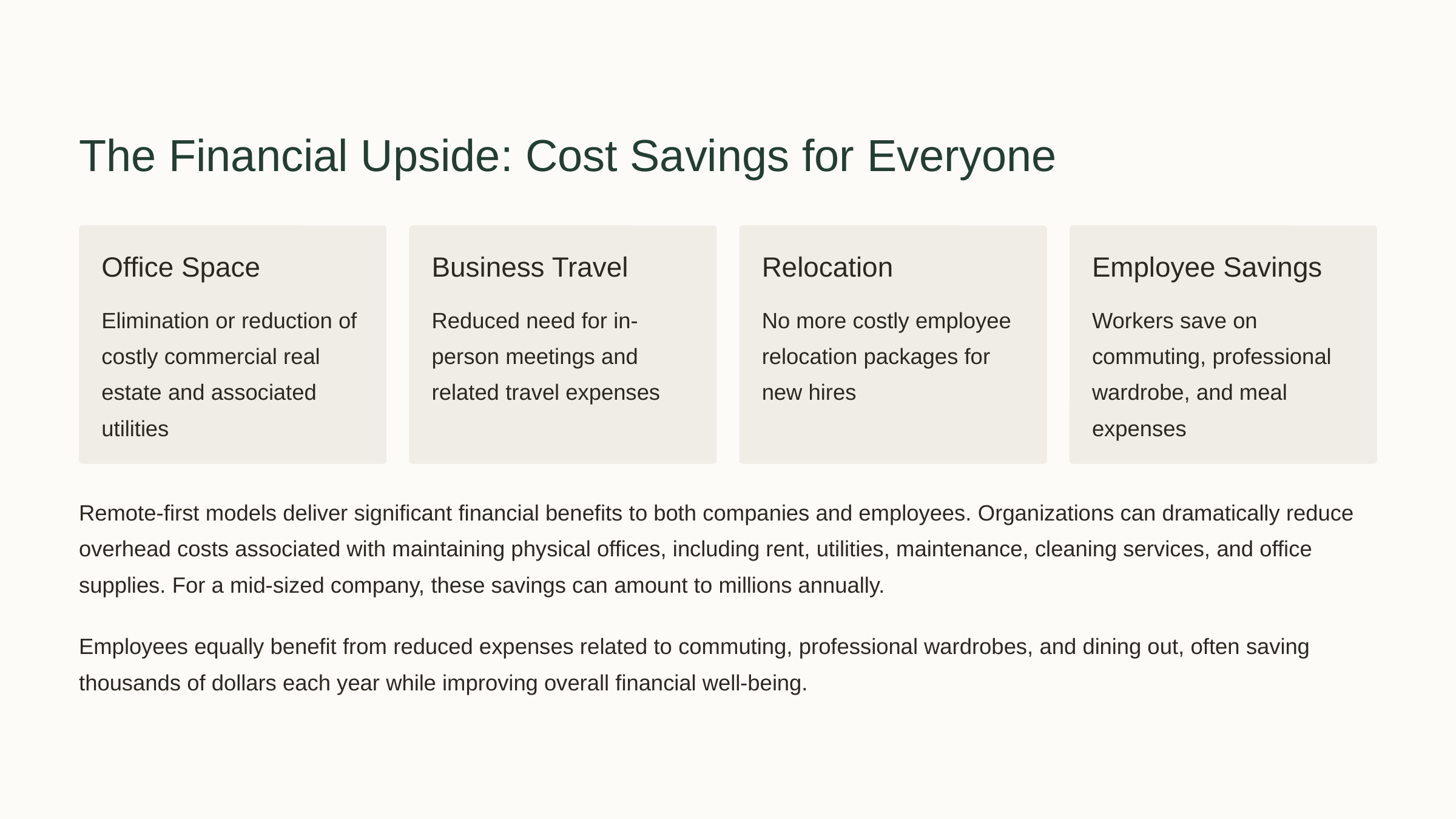

The Financial Upside: Cost Savings for Everyone

Office Space
Business Travel
Relocation
Employee Savings
Elimination or reduction of costly commercial real estate and associated utilities
Reduced need for in-person meetings and related travel expenses
No more costly employee relocation packages for new hires
Workers save on commuting, professional wardrobe, and meal expenses
Remote-first models deliver significant financial benefits to both companies and employees. Organizations can dramatically reduce overhead costs associated with maintaining physical offices, including rent, utilities, maintenance, cleaning services, and office supplies. For a mid-sized company, these savings can amount to millions annually.
Employees equally benefit from reduced expenses related to commuting, professional wardrobes, and dining out, often saving thousands of dollars each year while improving overall financial well-being.